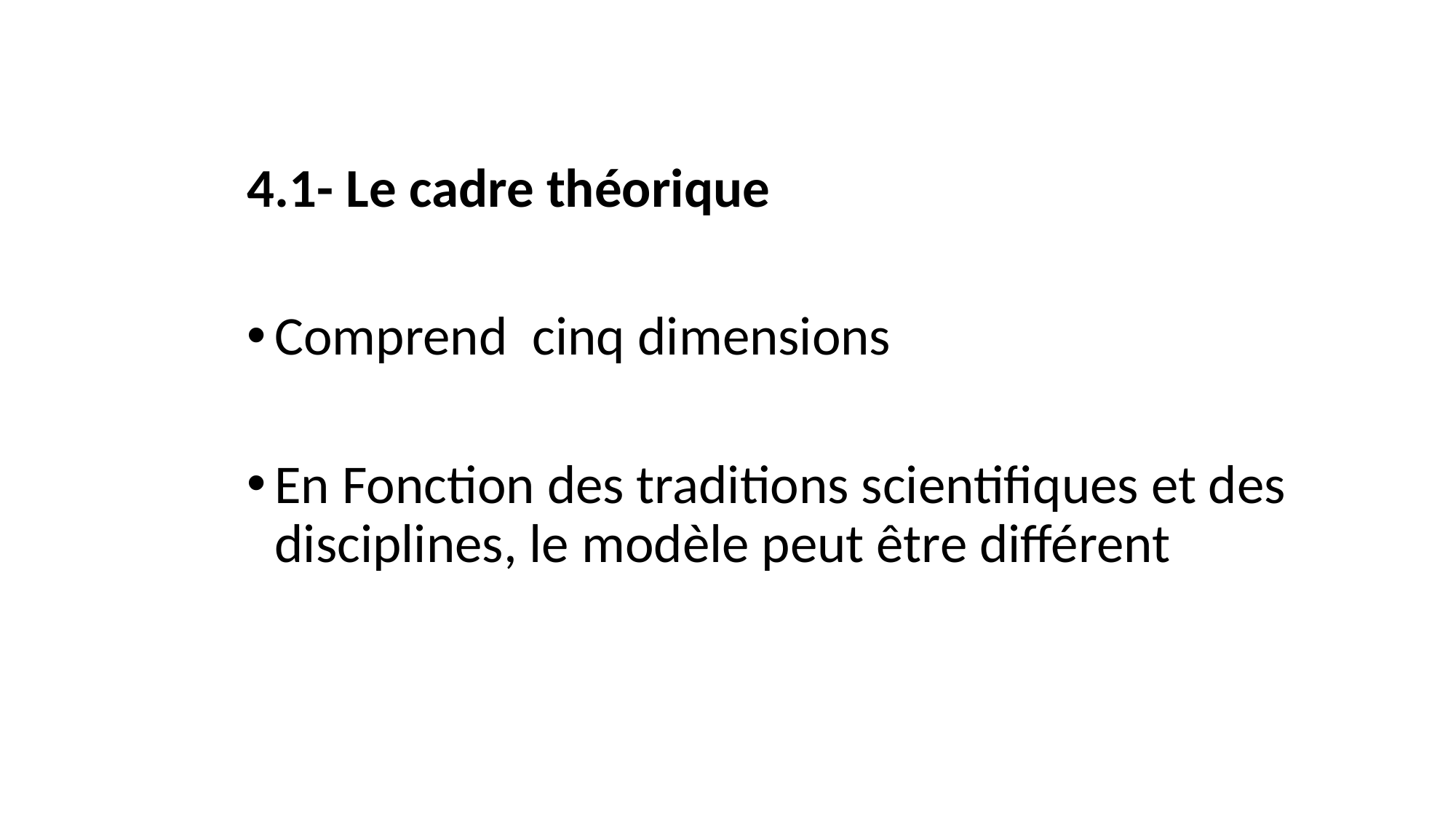

4.1- Le cadre théorique

Comprend  cinq dimensions

En Fonction des traditions scientifiques et des disciplines, le modèle peut être différent